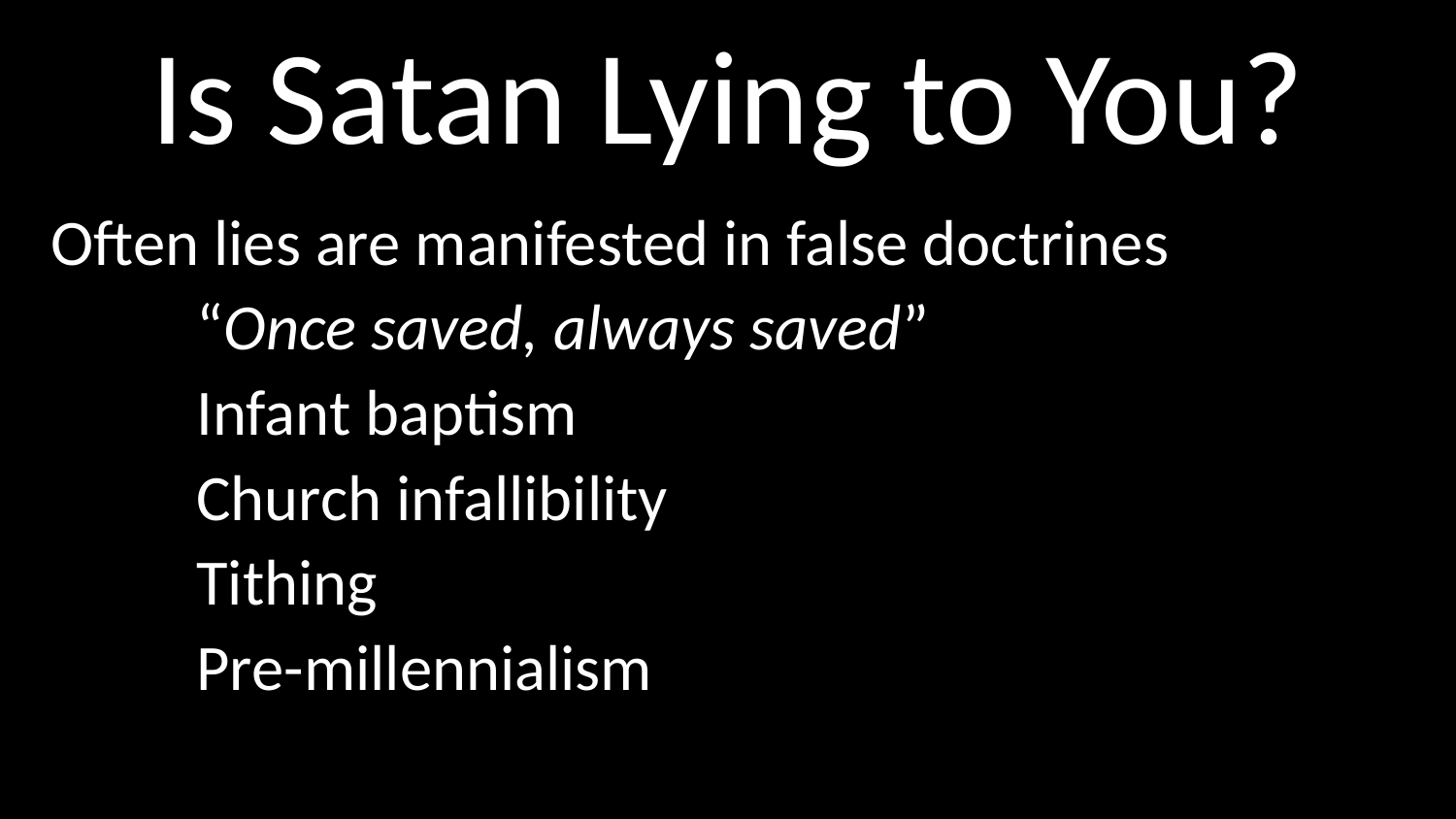

# Is Satan Lying to You?
Often lies are manifested in false doctrines
	“Once saved, always saved”
	Infant baptism
	Church infallibility
	Tithing
	Pre-millennialism